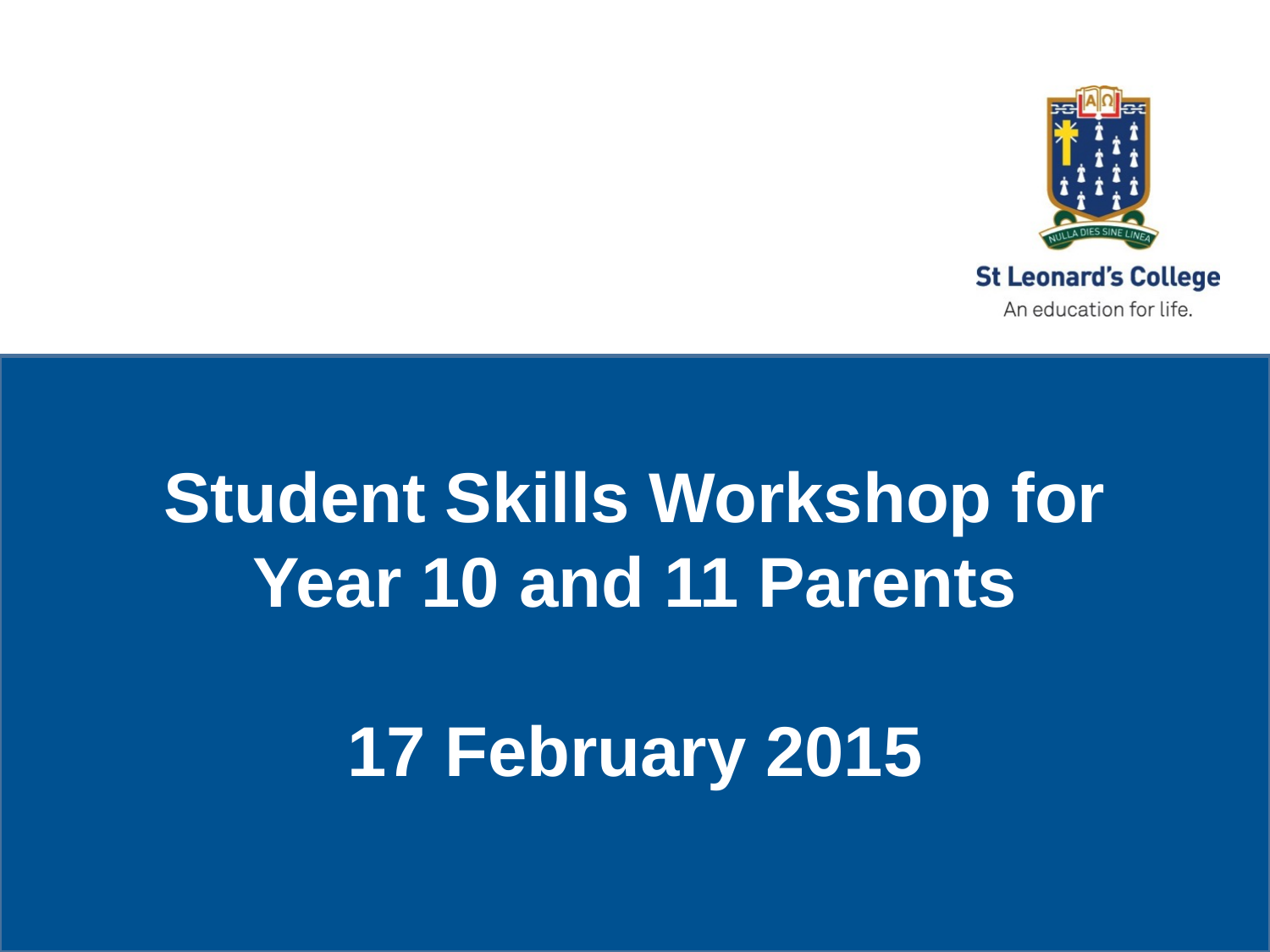

Student Skills Workshop for Year 10 and 11 Parents

17 February 2015